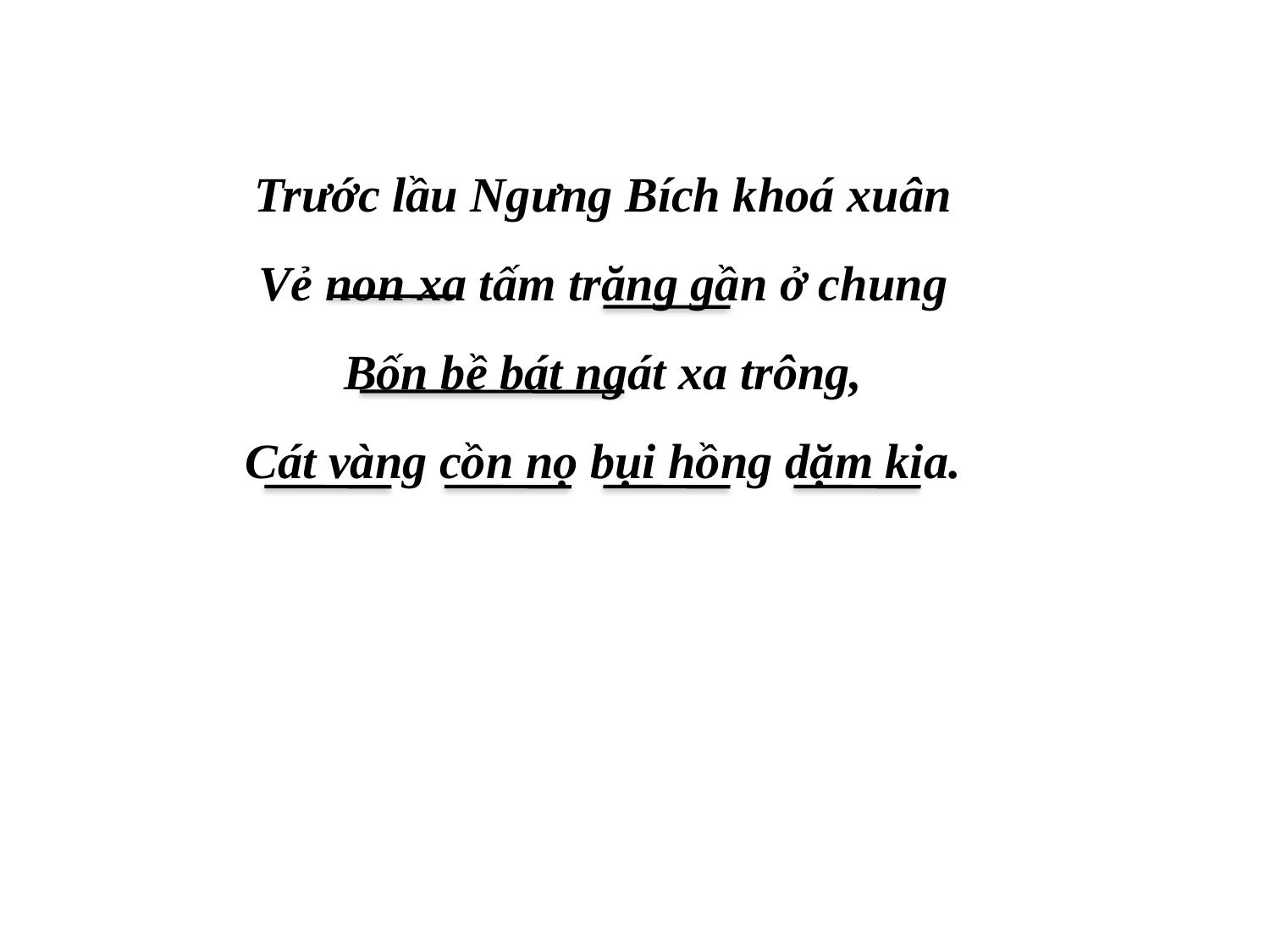

Trước lầu Ngưng Bích khoá xuân
Vẻ non xa tấm trăng gần ở chung
Bốn bề bát ngát xa trông,
Cát vàng cồn nọ bụi hồng dặm kia.